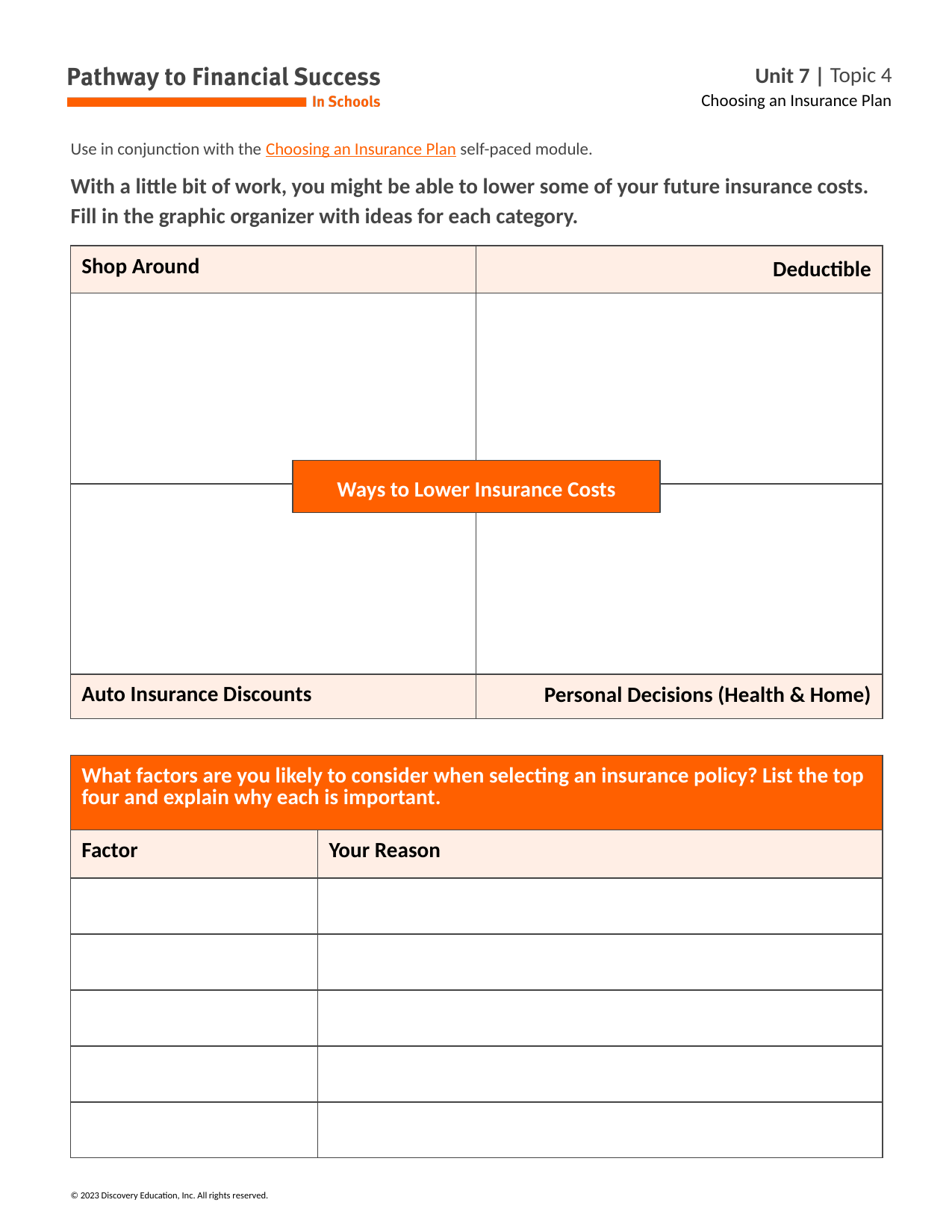

Use in conjunction with the Choosing an Insurance Plan self-paced module.
With a little bit of work, you might be able to lower some of your future insurance costs. Fill in the graphic organizer with ideas for each category.

| Shop Around | Deductible |
| --- | --- |
|  |  |
|  |  |
| Auto Insurance Discounts | Personal Decisions (Health & Home) |
Ways to Lower Insurance Costs
| What factors are you likely to consider when selecting an insurance policy? List the top four and explain why each is important. |  |
| --- | --- |
| Factor | Your Reason |
|  |  |
|  |  |
|  |  |
|  |  |
|  |  |